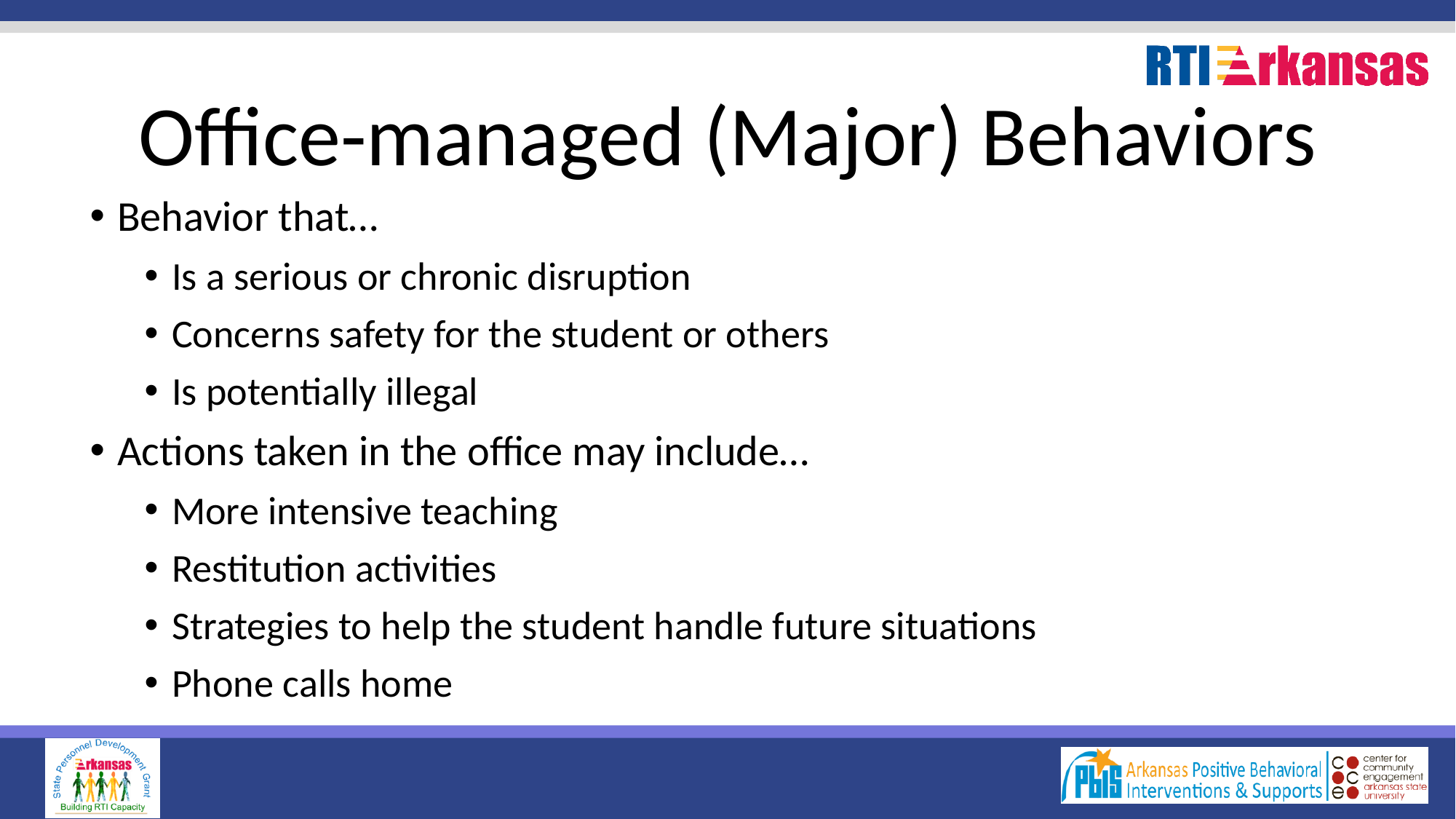

# Office-managed (Major) Behaviors
Behavior that…
Is a serious or chronic disruption
Concerns safety for the student or others
Is potentially illegal
Actions taken in the office may include…
More intensive teaching
Restitution activities
Strategies to help the student handle future situations
Phone calls home